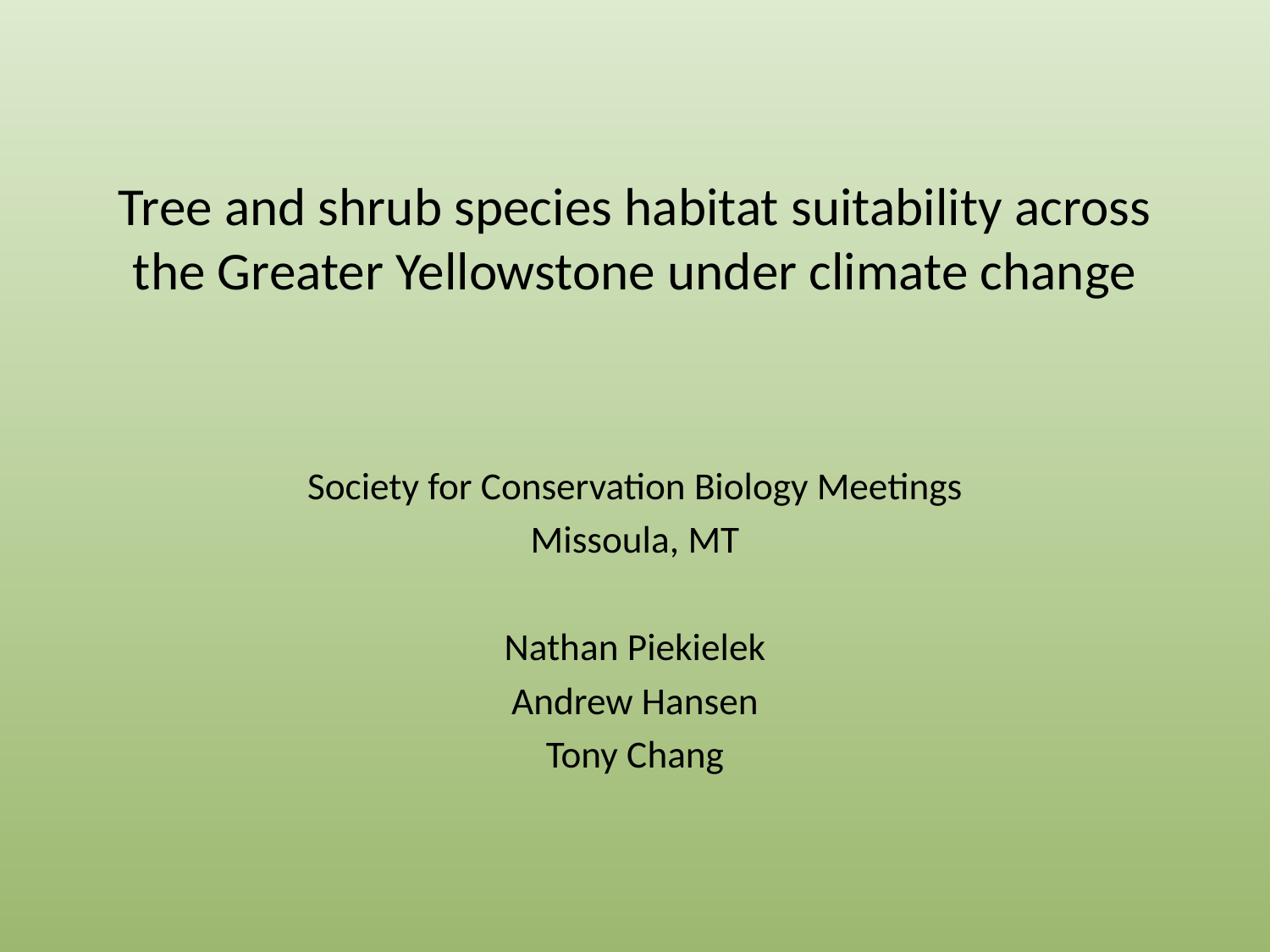

# Tree and shrub species habitat suitability across the Greater Yellowstone under climate change
Society for Conservation Biology Meetings
Missoula, MT

Nathan Piekielek
Andrew Hansen
Tony Chang